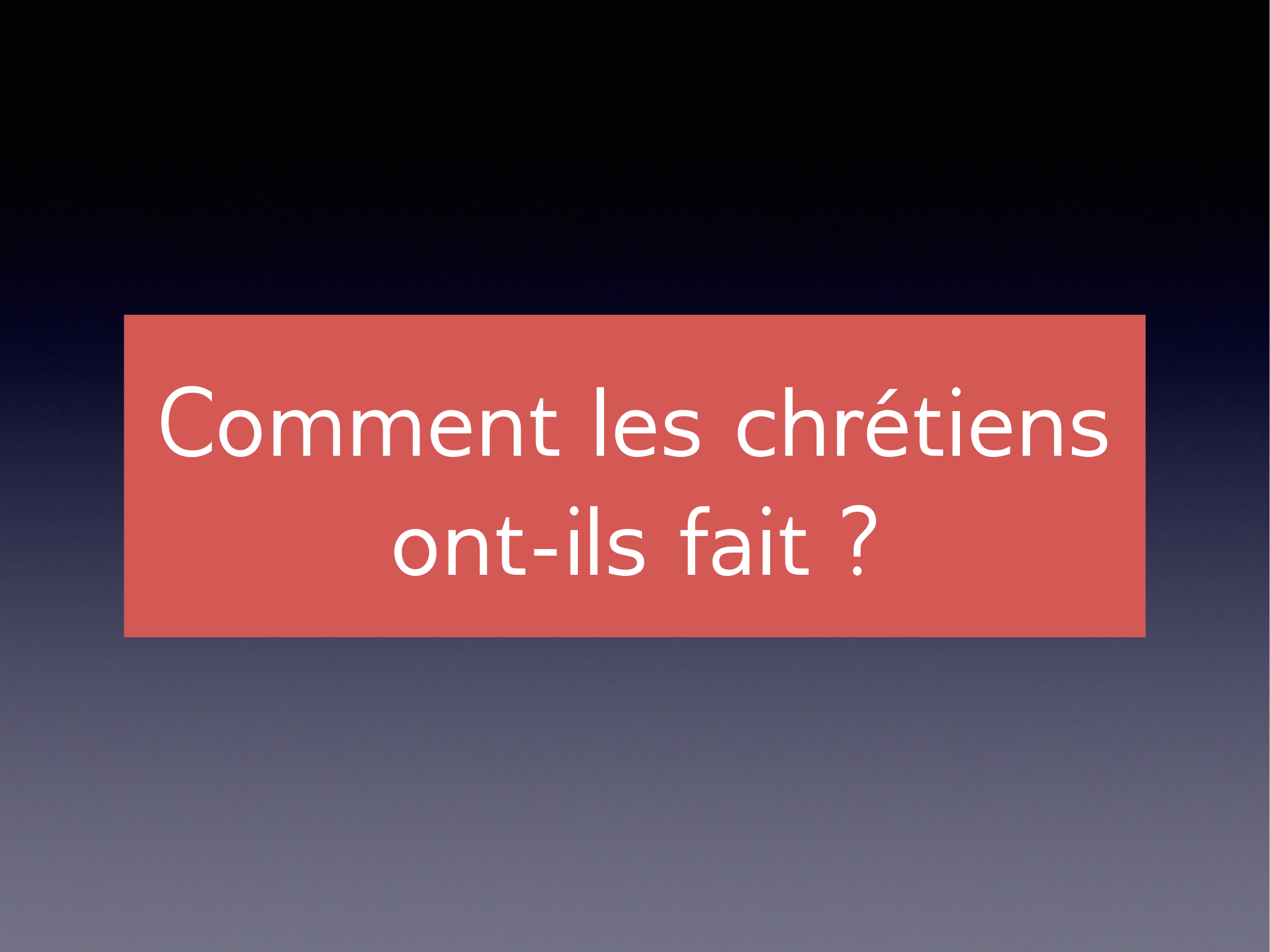

# Comment les chrétiens ont-ils fait ?